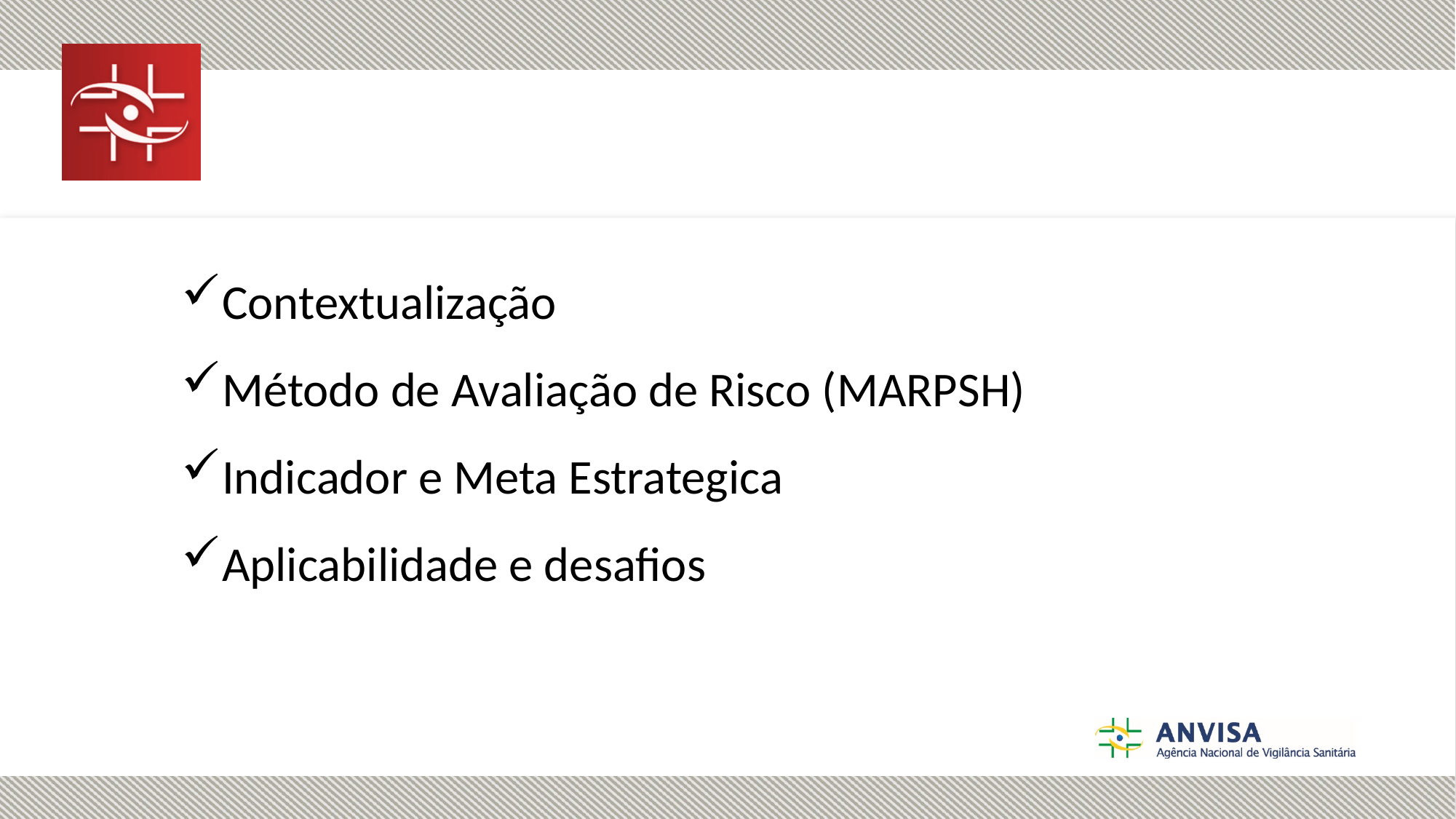

Contextualização
Método de Avaliação de Risco (MARPSH)
Indicador e Meta Estrategica
Aplicabilidade e desafios